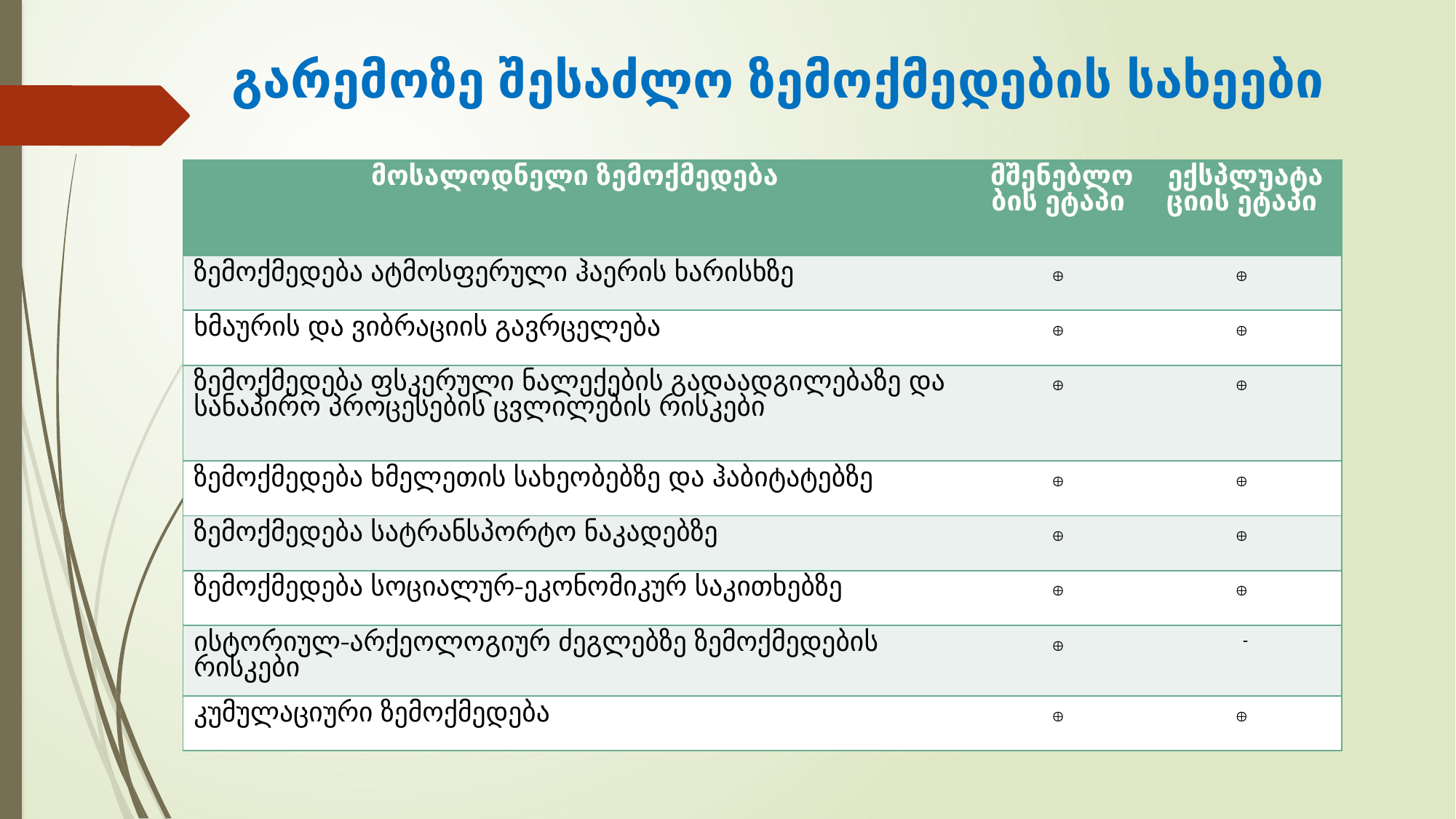

# გარემოზე შესაძლო ზემოქმედების სახეები
| მოსალოდნელი ზემოქმედება | მშენებლობის ეტაპი | ექსპლუატაციის ეტაპი |
| --- | --- | --- |
| ზემოქმედება ატმოსფერული ჰაერის ხარისხზე | ⊕ | ⊕ |
| ხმაურის და ვიბრაციის გავრცელება | ⊕ | ⊕ |
| ზემოქმედება ფსკერული ნალექების გადაადგილებაზე და სანაპირო პროცესების ცვლილების რისკები | ⊕ | ⊕ |
| ზემოქმედება ხმელეთის სახეობებზე და ჰაბიტატებზე | ⊕ | ⊕ |
| ზემოქმედება სატრანსპორტო ნაკადებზე | ⊕ | ⊕ |
| ზემოქმედება სოციალურ-ეკონომიკურ საკითხებზე | ⊕ | ⊕ |
| ისტორიულ-არქეოლოგიურ ძეგლებზე ზემოქმედების რისკები | ⊕ | - |
| კუმულაციური ზემოქმედება | ⊕ | ⊕ |